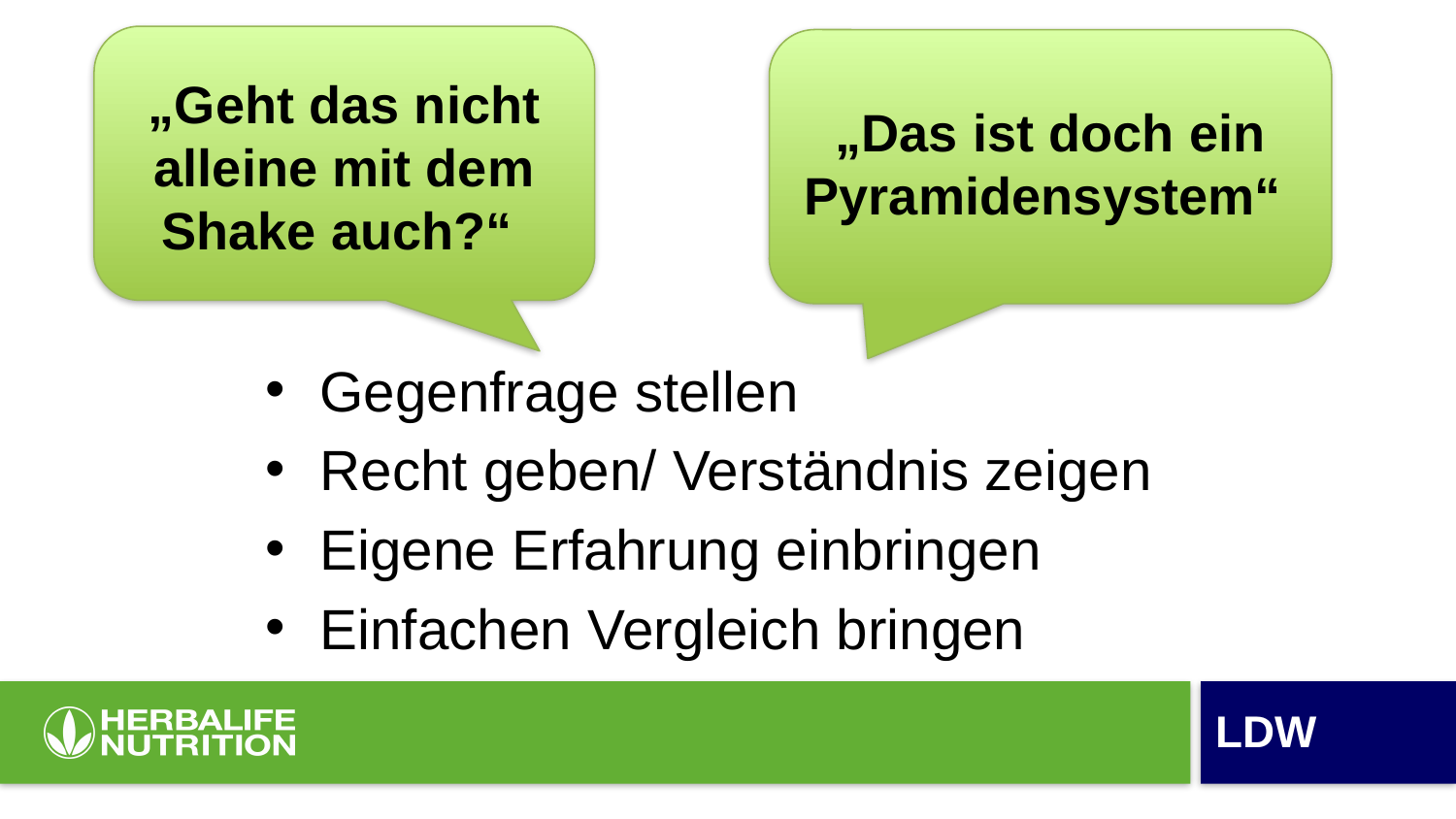

„Geht das nicht alleine mit dem Shake auch?“
„Das ist doch ein Pyramidensystem“
Gegenfrage stellen
Recht geben/ Verständnis zeigen
Eigene Erfahrung einbringen
Einfachen Vergleich bringen